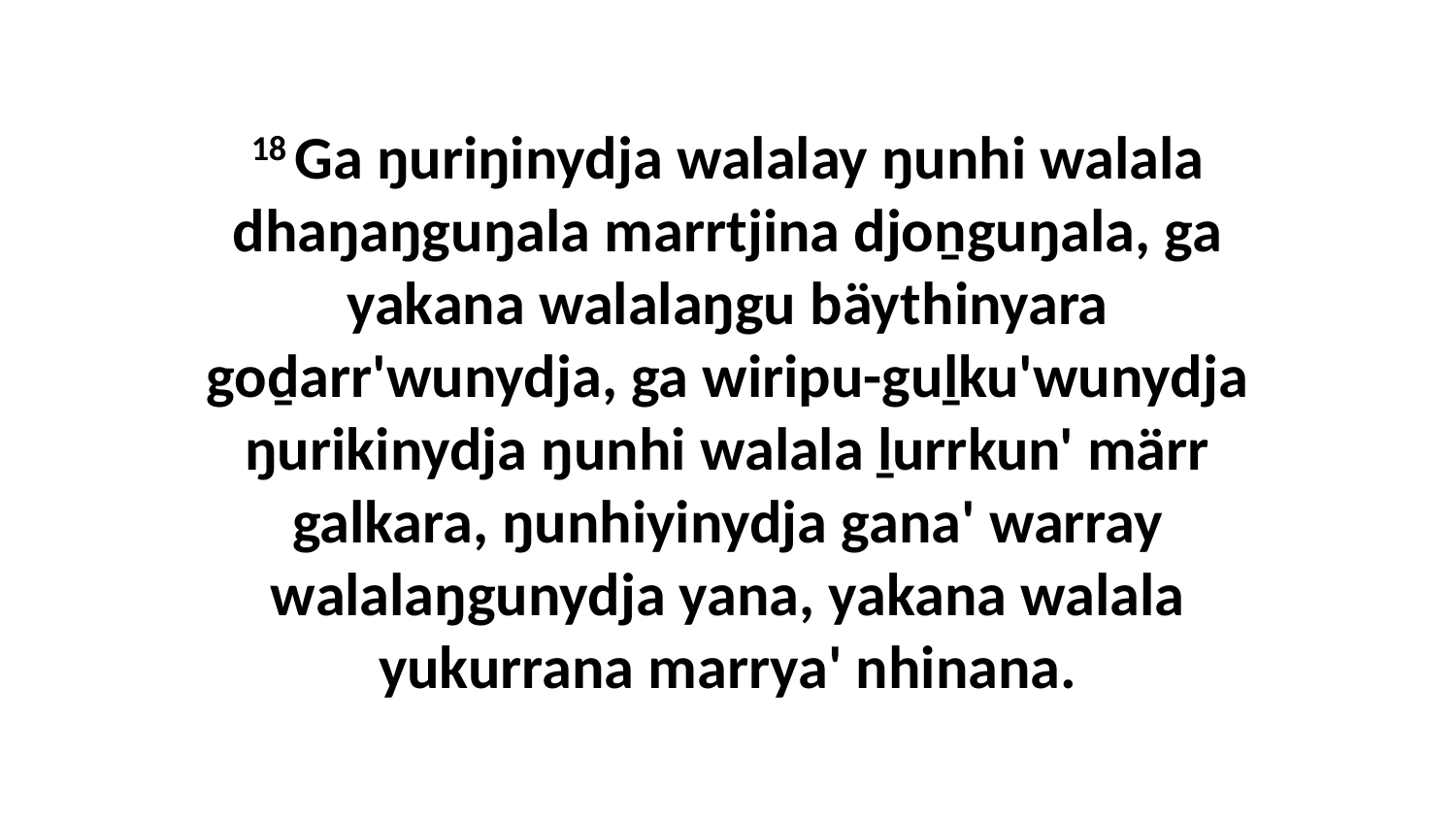

18 Ga ŋuriŋinydja walalay ŋunhi walala dhaŋaŋguŋala marrtjina djoṉguŋala, ga yakana walalaŋgu bäythinyara goḏarr'wunydja, ga wiripu-guḻku'wunydja ŋurikinydja ŋunhi walala ḻurrkun' märr galkara, ŋunhiyinydja gana' warray walalaŋgunydja yana, yakana walala yukurrana marrya' nhinana.